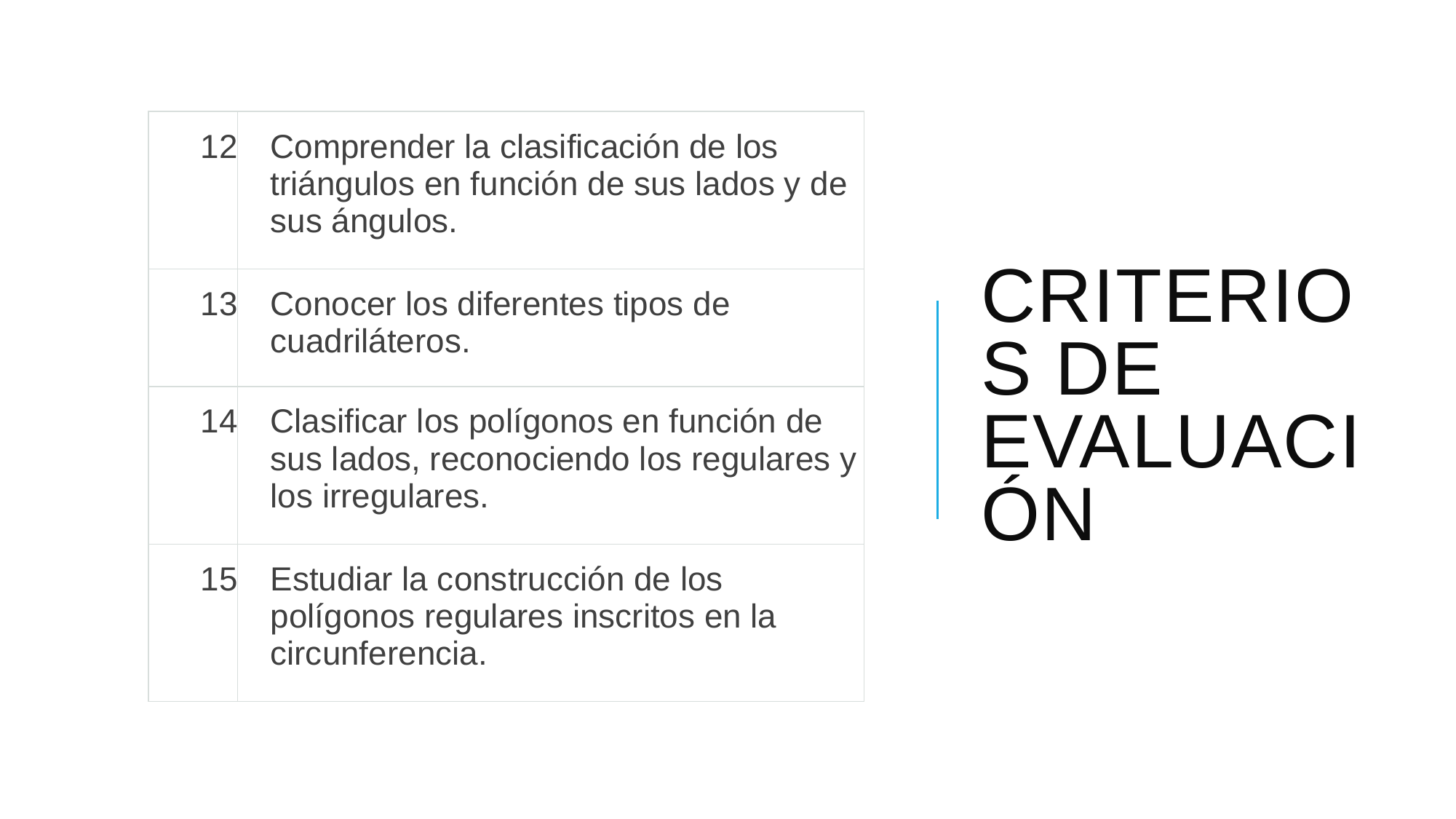

# Criterios de evaluación
| 12 | Comprender la clasificación de los triángulos en función de sus lados y de sus ángulos. |
| --- | --- |
| 13 | Conocer los diferentes tipos de cuadriláteros. |
| 14 | Clasificar los polígonos en función de sus lados, reconociendo los regulares y los irregulares. |
| 15 | Estudiar la construcción de los polígonos regulares inscritos en la circunferencia. |